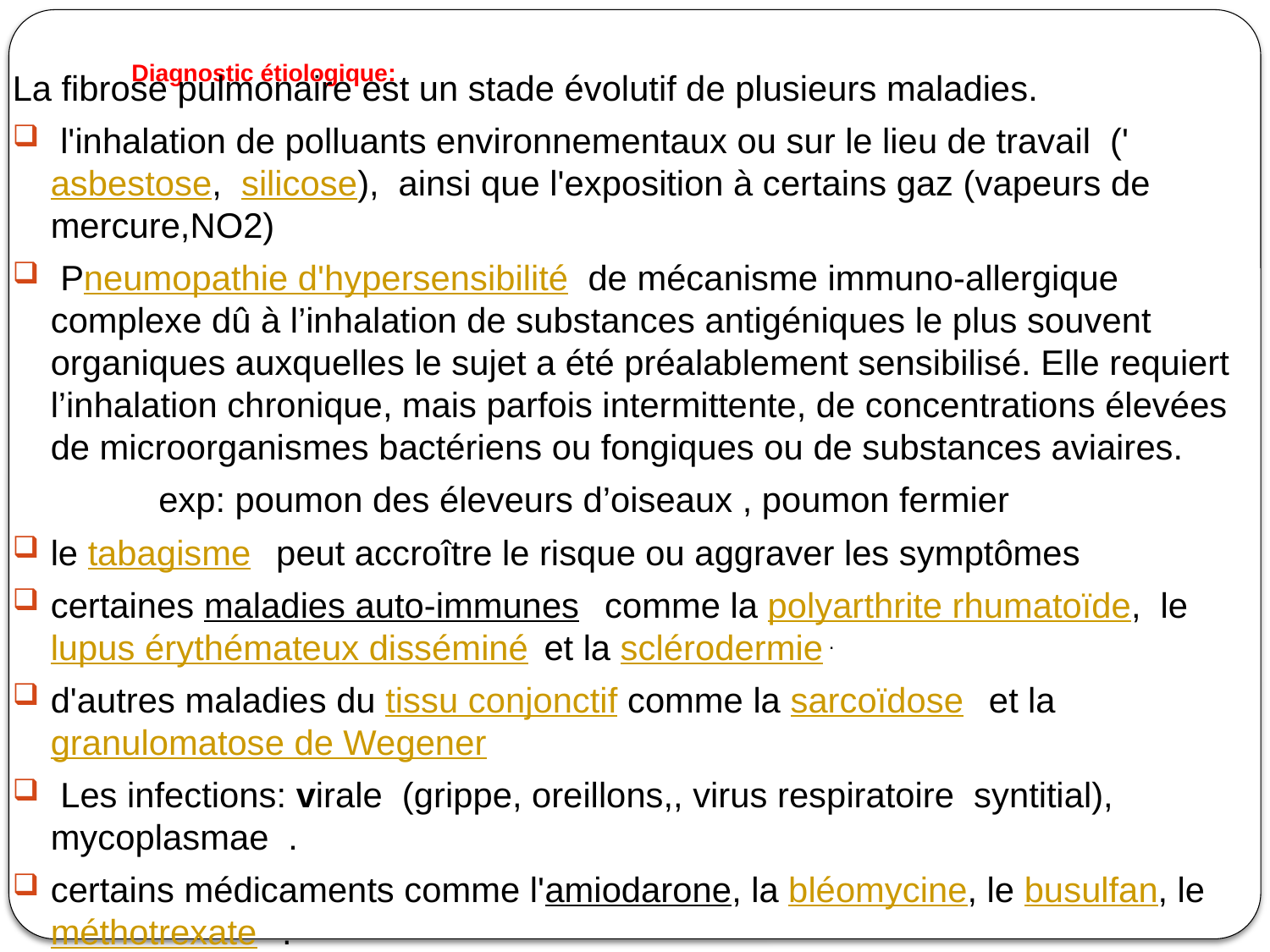

# Diagnostic étiologique:
La fibrose pulmonaire est un stade évolutif de plusieurs maladies.
 l'inhalation de polluants environnementaux ou sur le lieu de travail  ('asbestose,  silicose),  ainsi que l'exposition à certains gaz (vapeurs de mercure,NO2)
 Pneumopathie d'hypersensibilité  de mécanisme immuno-allergique complexe dû à l’inhalation de substances antigéniques le plus souvent organiques auxquelles le sujet a été préalablement sensibilisé. Elle requiert l’inhalation chronique, mais parfois intermittente, de concentrations élevées de microorganismes bactériens ou fongiques ou de substances aviaires.
               exp: poumon des éleveurs d’oiseaux , poumon fermier
le tabagisme   peut accroître le risque ou aggraver les symptômes
certaines maladies auto-immunes   comme la polyarthrite rhumatoïde,  le lupus érythémateux disséminé  et la sclérodermie .
d'autres maladies du tissu conjonctif comme la sarcoïdose   et la granulomatose de Wegener
 Les infections: virale  (grippe, oreillons,, virus respiratoire  syntitial),  mycoplasmae  .
certains médicaments comme l'amiodarone, la bléomycine, le busulfan, le méthotrexate   .
la radiothérapie mammaire  .
Dans certains cas, la fibrose pulmonaire peut apparaître sans cause connue. Il s'agit de pneumopathie interstitelle diffuse idiopathique, dont la principale forme est la fibrose pulmonaire idiopathique  .